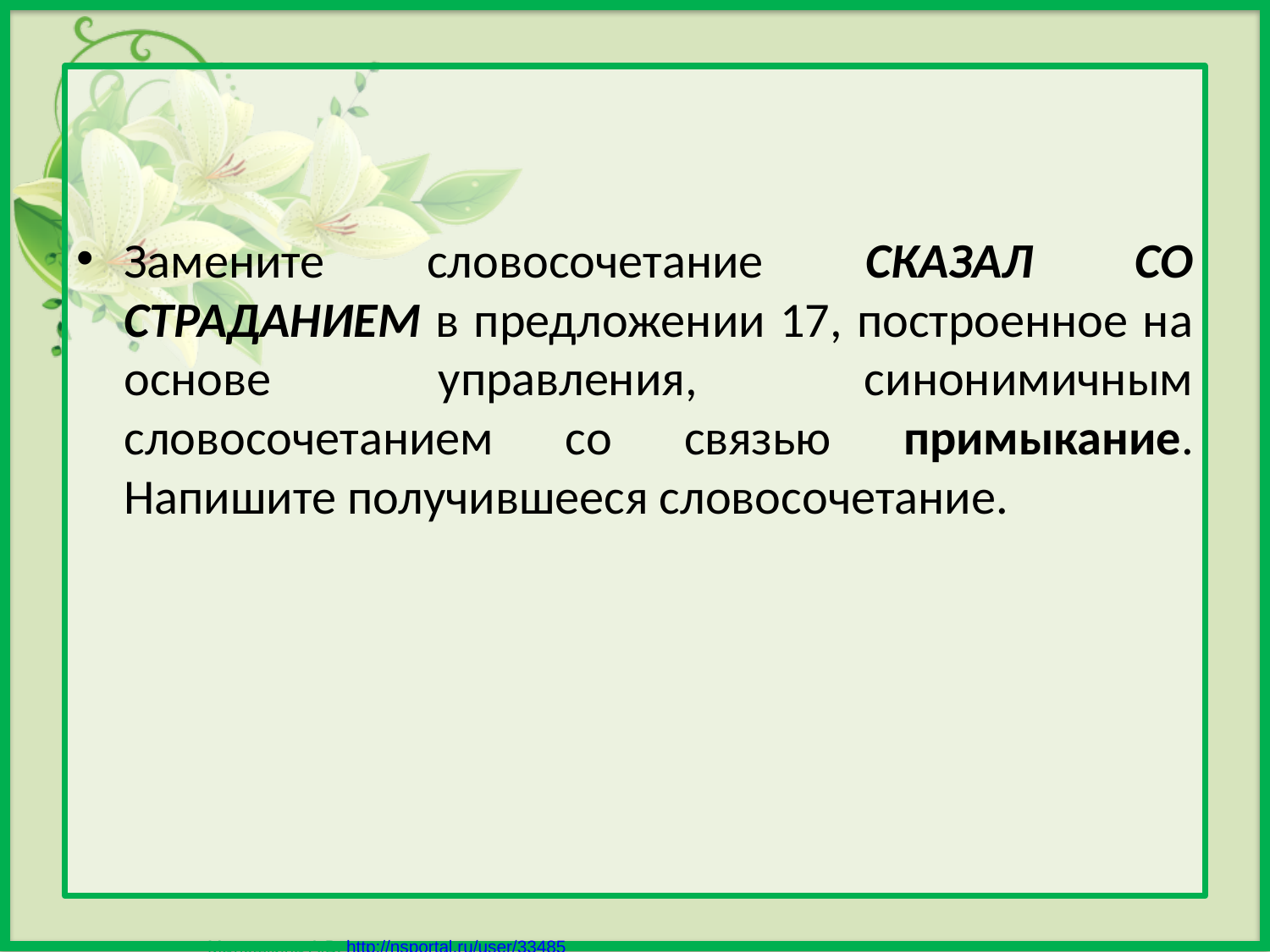

Замените словосочетание СКАЗАЛ СО СТРАДАНИЕМ в предложении 17, построенное на основе управления, синонимичным словосочетанием со связью примыкание. Напишите получившееся словосочетание.